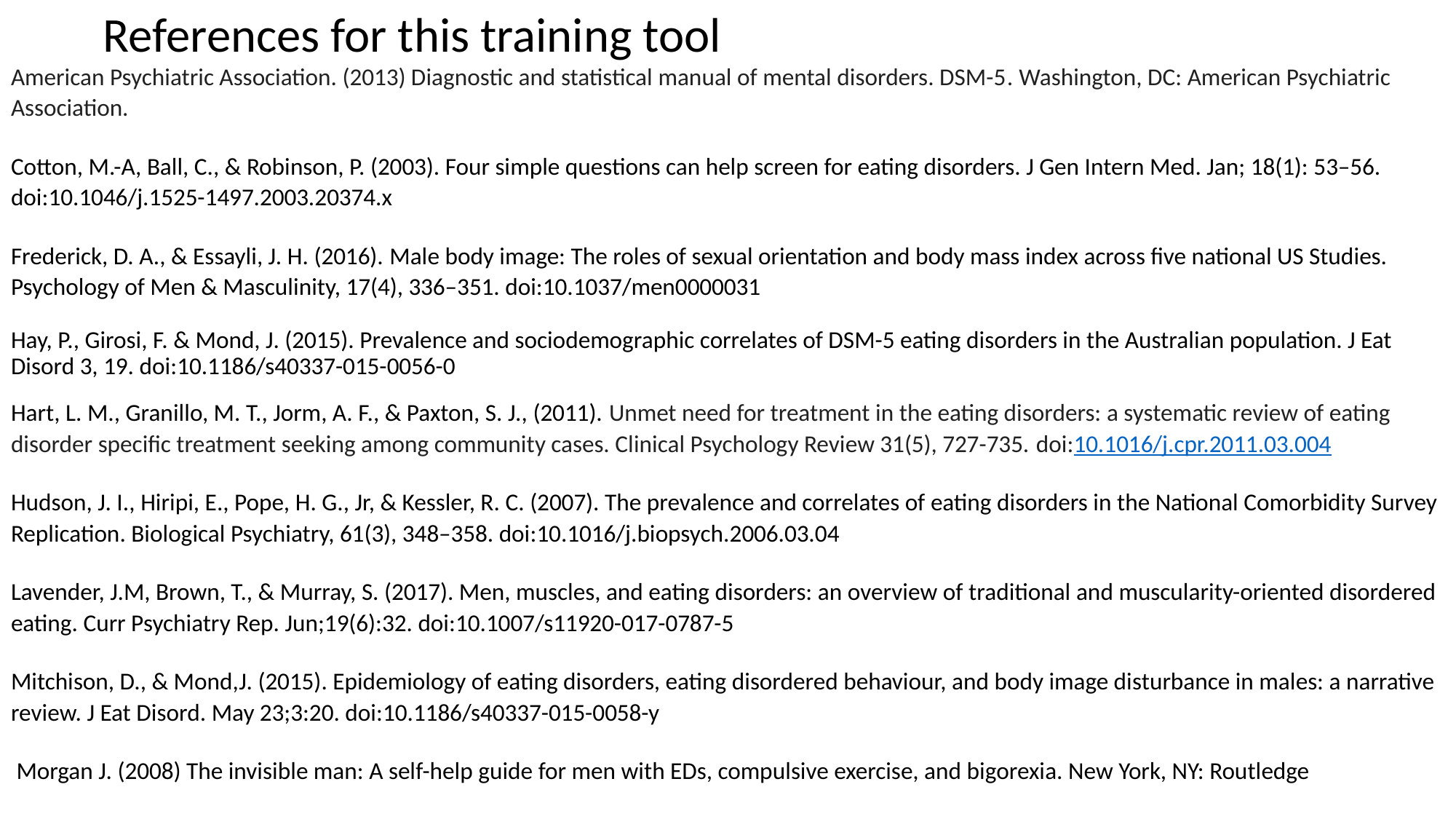

# References for this training tool
American Psychiatric Association. (2013) Diagnostic and statistical manual of mental disorders. DSM-5. Washington, DC: American Psychiatric Association.
Cotton, M.-A, Ball, C., & Robinson, P. (2003). Four simple questions can help screen for eating disorders. J Gen Intern Med. Jan; 18(1): 53–56. doi:10.1046/j.1525-1497.2003.20374.x
Frederick, D. A., & Essayli, J. H. (2016). Male body image: The roles of sexual orientation and body mass index across five national US Studies. Psychology of Men & Masculinity, 17(4), 336–351. doi:10.1037/men0000031
Hay, P., Girosi, F. & Mond, J. (2015). Prevalence and sociodemographic correlates of DSM-5 eating disorders in the Australian population. J Eat Disord 3, 19. doi:10.1186/s40337-015-0056-0
Hart, L. M., Granillo, M. T., Jorm, A. F., & Paxton, S. J., (2011). Unmet need for treatment in the eating disorders: a systematic review of eating disorder specific treatment seeking among community cases. Clinical Psychology Review 31(5), 727-735. doi:10.1016/j.cpr.2011.03.004
Hudson, J. I., Hiripi, E., Pope, H. G., Jr, & Kessler, R. C. (2007). The prevalence and correlates of eating disorders in the National Comorbidity Survey Replication. Biological Psychiatry, 61(3), 348–358. doi:10.1016/j.biopsych.2006.03.04
Lavender, J.M, Brown, T., & Murray, S. (2017). Men, muscles, and eating disorders: an overview of traditional and muscularity-oriented disordered eating. Curr Psychiatry Rep. Jun;19(6):32. doi:10.1007/s11920-017-0787-5
Mitchison, D., & Mond,J. (2015). Epidemiology of eating disorders, eating disordered behaviour, and body image disturbance in males: a narrative review. J Eat Disord. May 23;3:20. doi:10.1186/s40337-015-0058-y
 Morgan J. (2008) The invisible man: A self-help guide for men with EDs, compulsive exercise, and bigorexia. New York, NY: Routledge